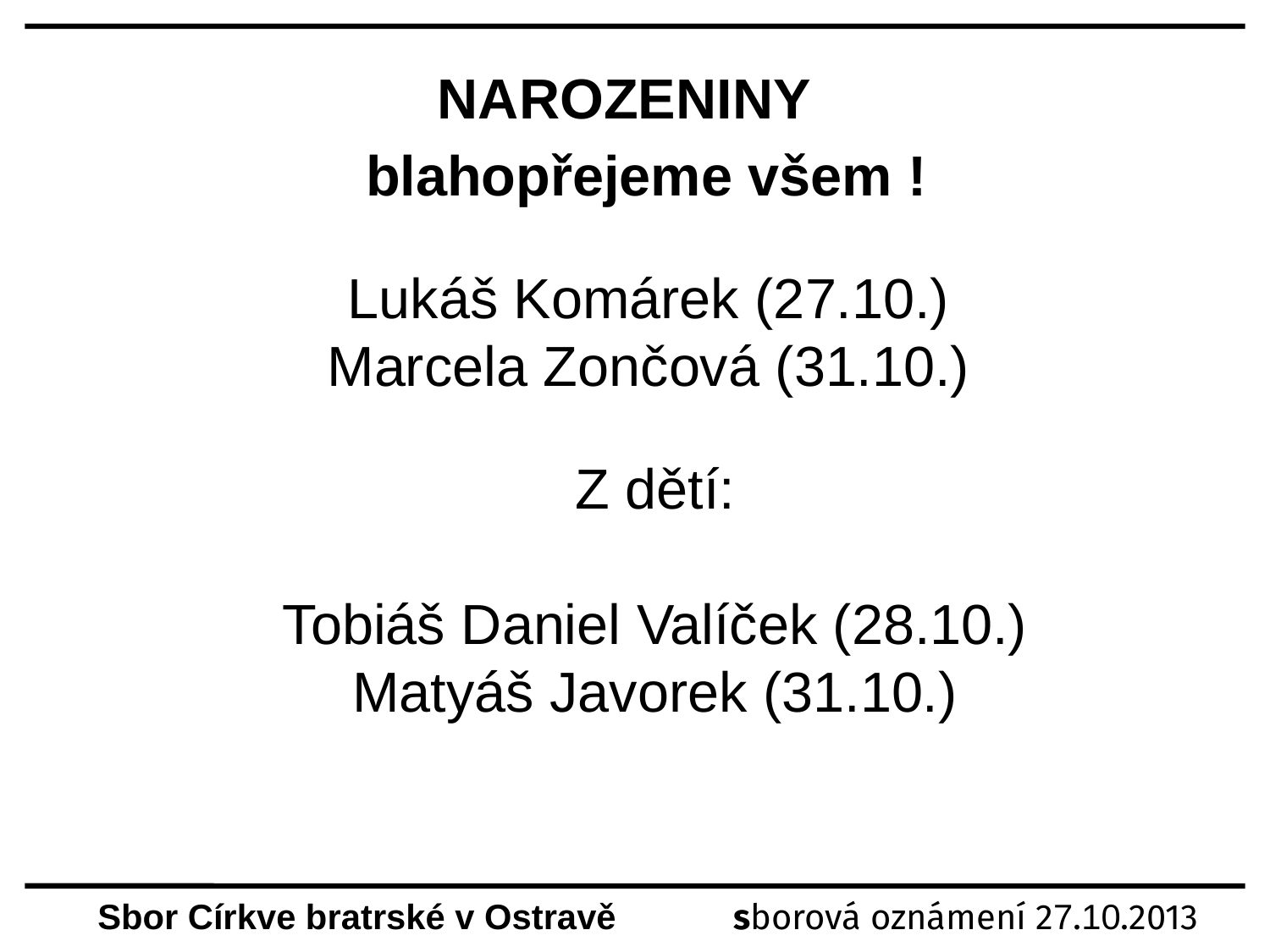

NAROZENINY
blahopřejeme všem !
Lukáš Komárek (27.10.)
Marcela Zončová (31.10.)

Z dětí:

Tobiáš Daniel Valíček (28.10.)
Matyáš Javorek (31.10.)

Sbor Církve bratrské v Ostravě            sborová oznámení 27.10.2013